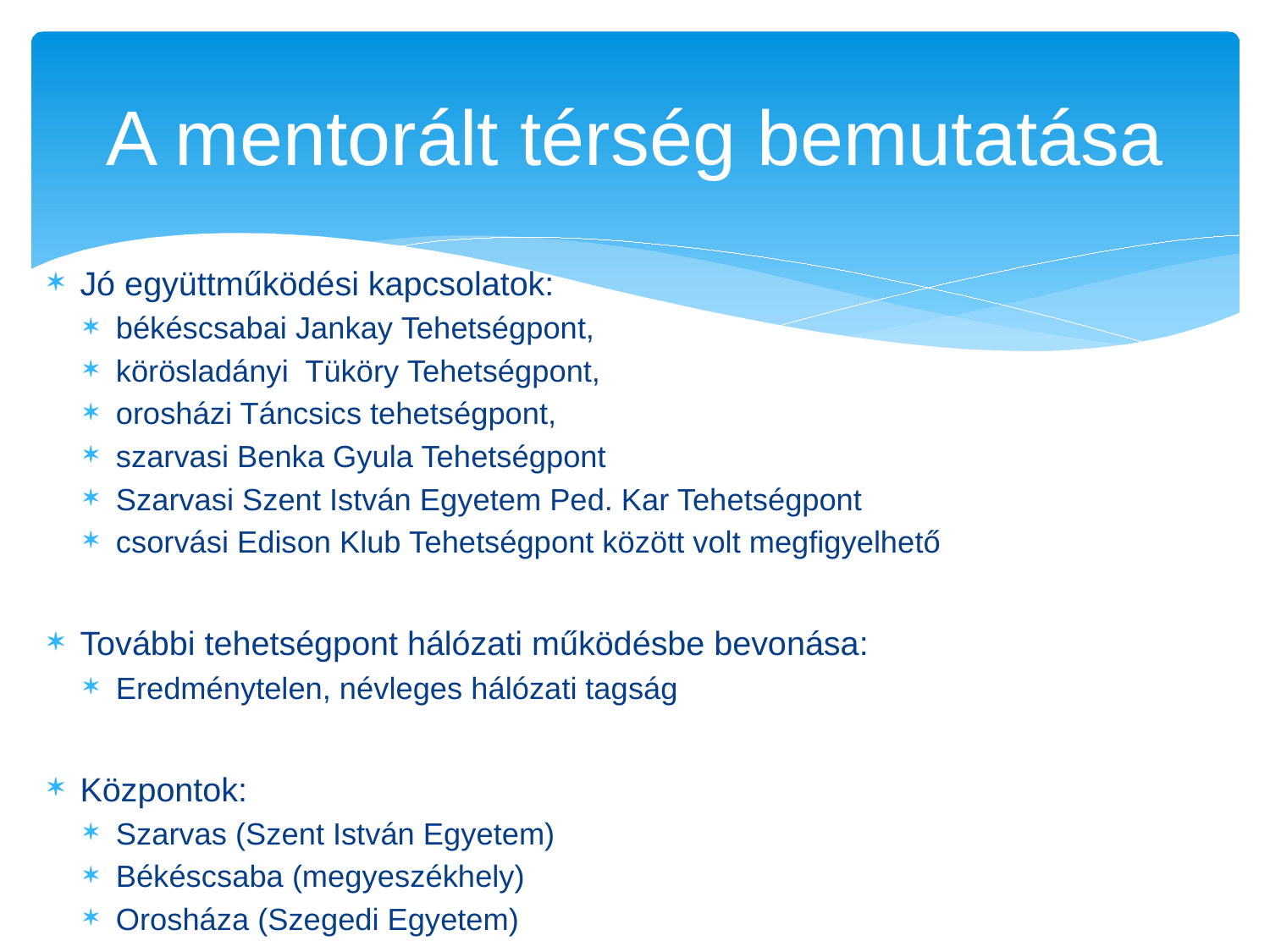

# A mentorált térség bemutatása
Jó együttműködési kapcsolatok:
békéscsabai Jankay Tehetségpont,
körösladányi  Tüköry Tehetségpont,
orosházi Táncsics tehetségpont,
szarvasi Benka Gyula Tehetségpont
Szarvasi Szent István Egyetem Ped. Kar Tehetségpont
csorvási Edison Klub Tehetségpont között volt megfigyelhető

További tehetségpont hálózati működésbe bevonása:
Eredménytelen, névleges hálózati tagság

Központok:
Szarvas (Szent István Egyetem)
Békéscsaba (megyeszékhely)
Orosháza (Szegedi Egyetem)